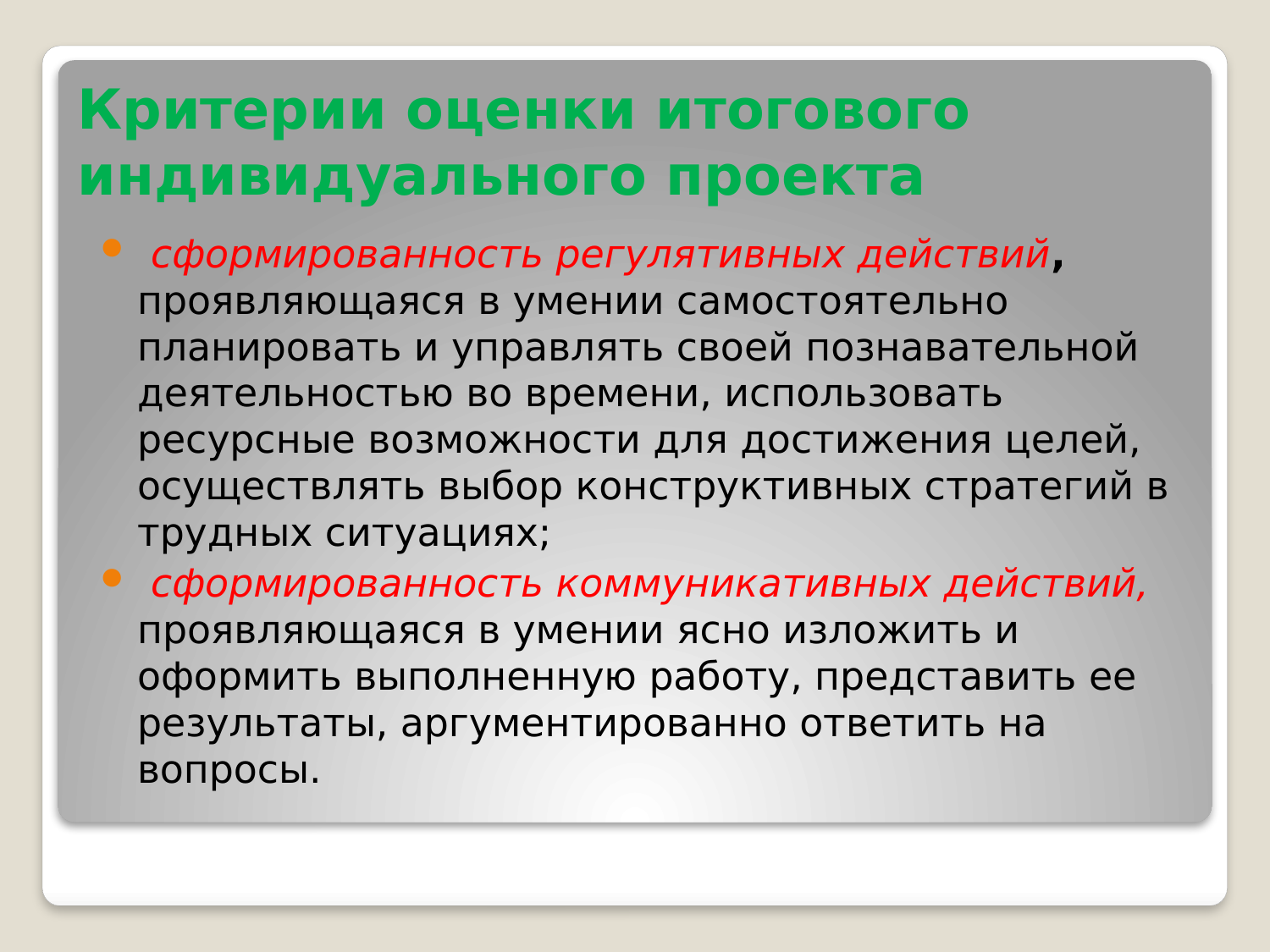

# Критерии оценки итогового индивидуального проекта
 сформированность регулятивных действий, проявляющаяся в умении самостоятельно планировать и управлять своей познавательной деятельностью во времени, использовать ресурсные возможности для достижения целей, осуществлять выбор конструктивных стратегий в трудных ситуациях;
 сформированность коммуникативных действий, проявляющаяся в умении ясно изложить и оформить выполненную работу, представить ее результаты, аргументированно ответить на вопросы.